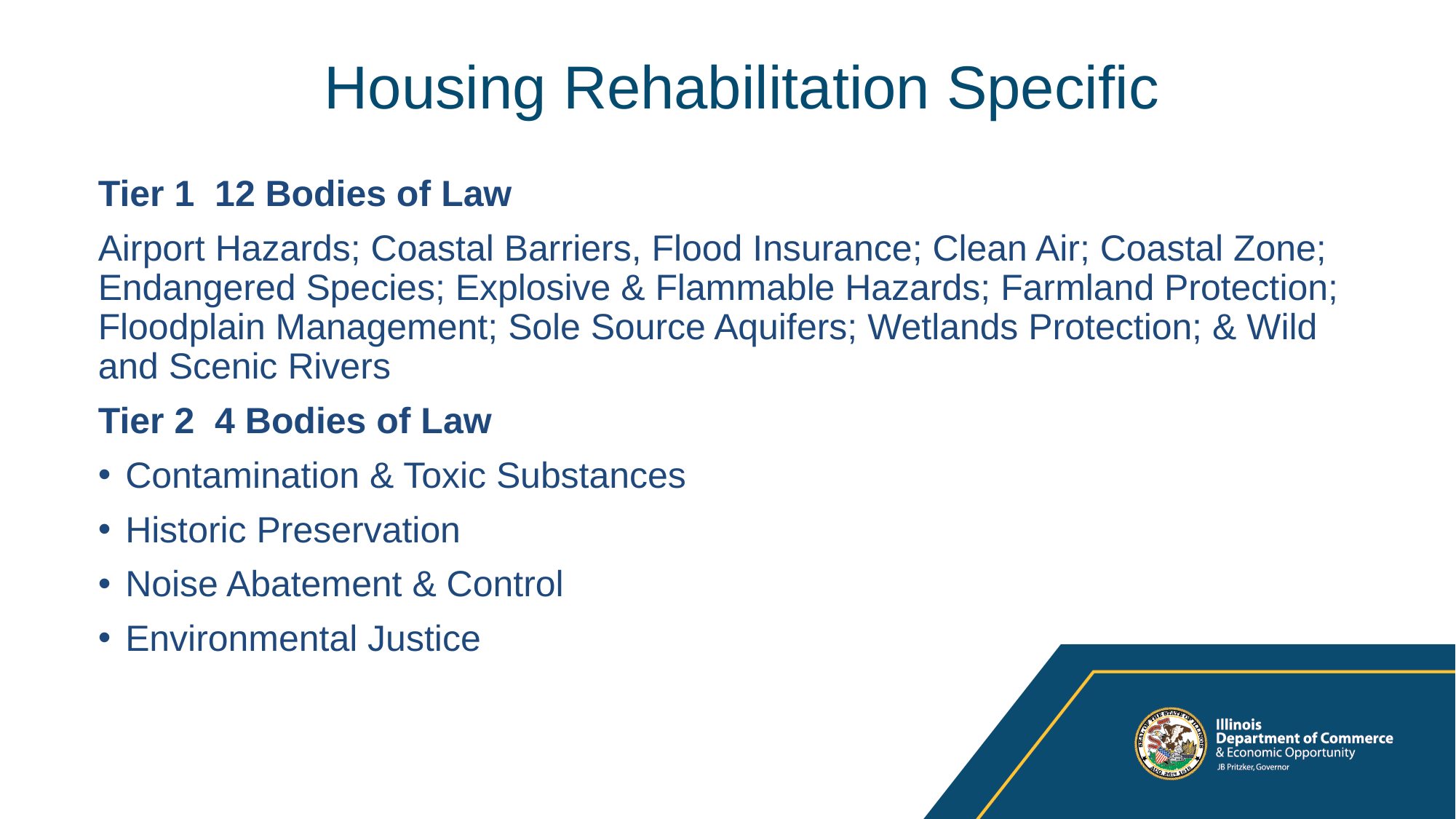

# Housing Rehabilitation Specific
Tier 1  12 Bodies of Law
Airport Hazards; Coastal Barriers, Flood Insurance; Clean Air; Coastal Zone; Endangered Species; Explosive & Flammable Hazards; Farmland Protection; Floodplain Management; Sole Source Aquifers; Wetlands Protection; & Wild and Scenic Rivers
Tier 2  4 Bodies of Law
Contamination & Toxic Substances
Historic Preservation
Noise Abatement & Control
Environmental Justice